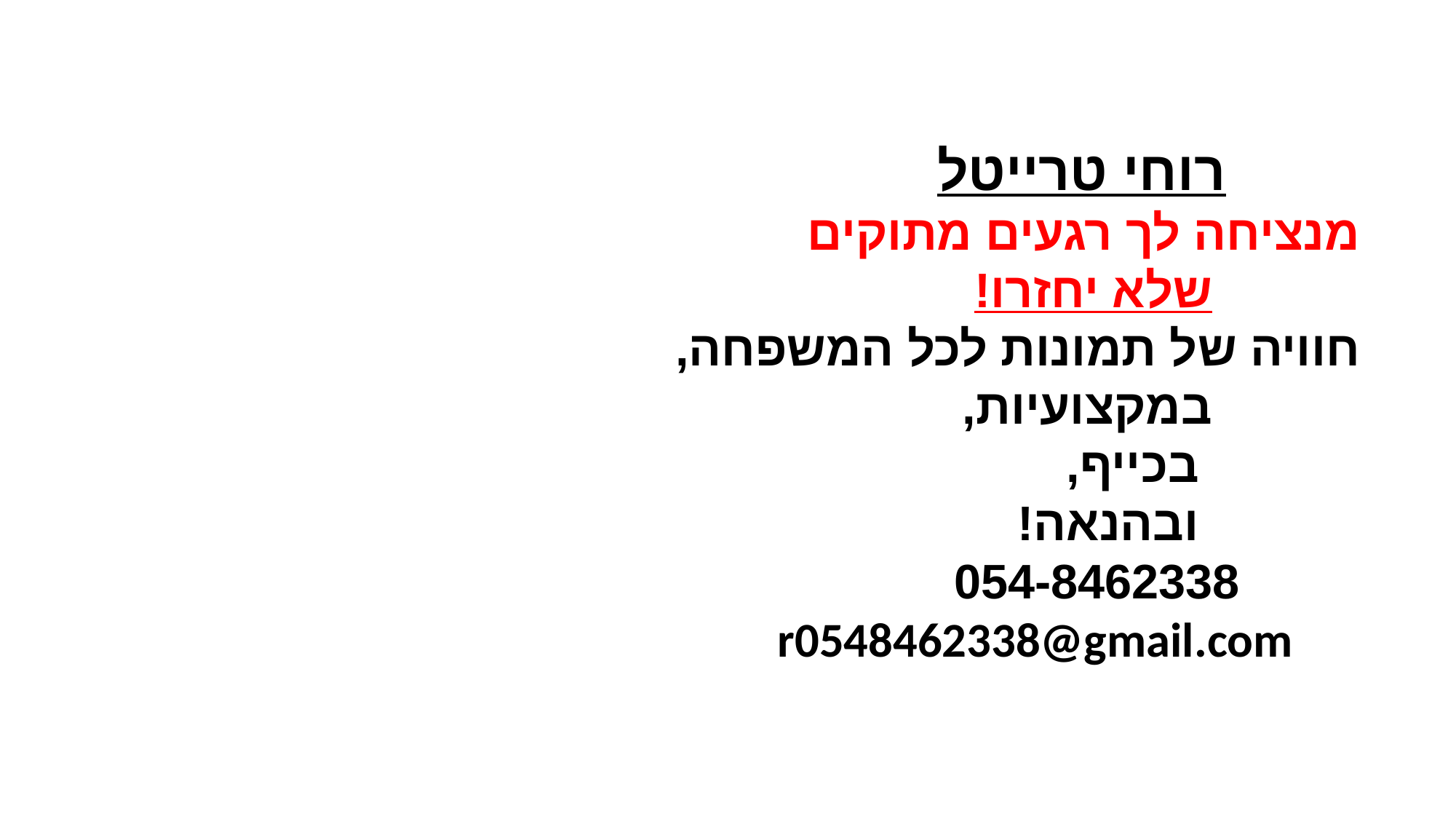

רוחי טרייטל
מנציחה לך רגעים מתוקים
           שלא יחזרו!
חוויה של תמונות לכל המשפחה,
           במקצועיות,
            בכייף,
            ובהנאה!
         054-8462338
     r0548462338@gmail.com